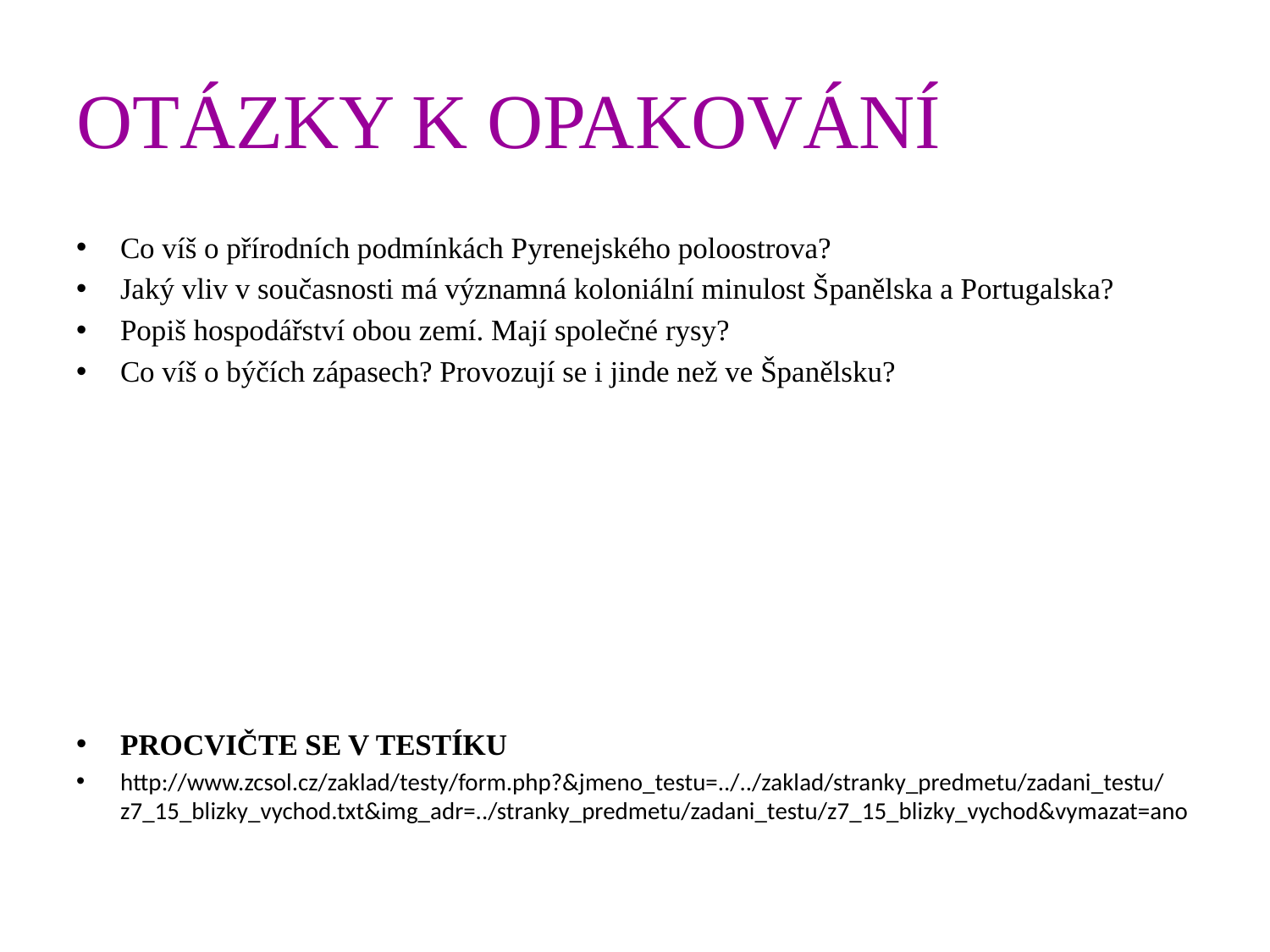

# OTÁZKY K OPAKOVÁNÍ
Co víš o přírodních podmínkách Pyrenejského poloostrova?
Jaký vliv v současnosti má významná koloniální minulost Španělska a Portugalska?
Popiš hospodářství obou zemí. Mají společné rysy?
Co víš o býčích zápasech? Provozují se i jinde než ve Španělsku?

PROCVIČTE SE V TESTÍKU
http://www.zcsol.cz/zaklad/testy/form.php?&jmeno_testu=../../zaklad/stranky_predmetu/zadani_testu/z7_15_blizky_vychod.txt&img_adr=../stranky_predmetu/zadani_testu/z7_15_blizky_vychod&vymazat=ano